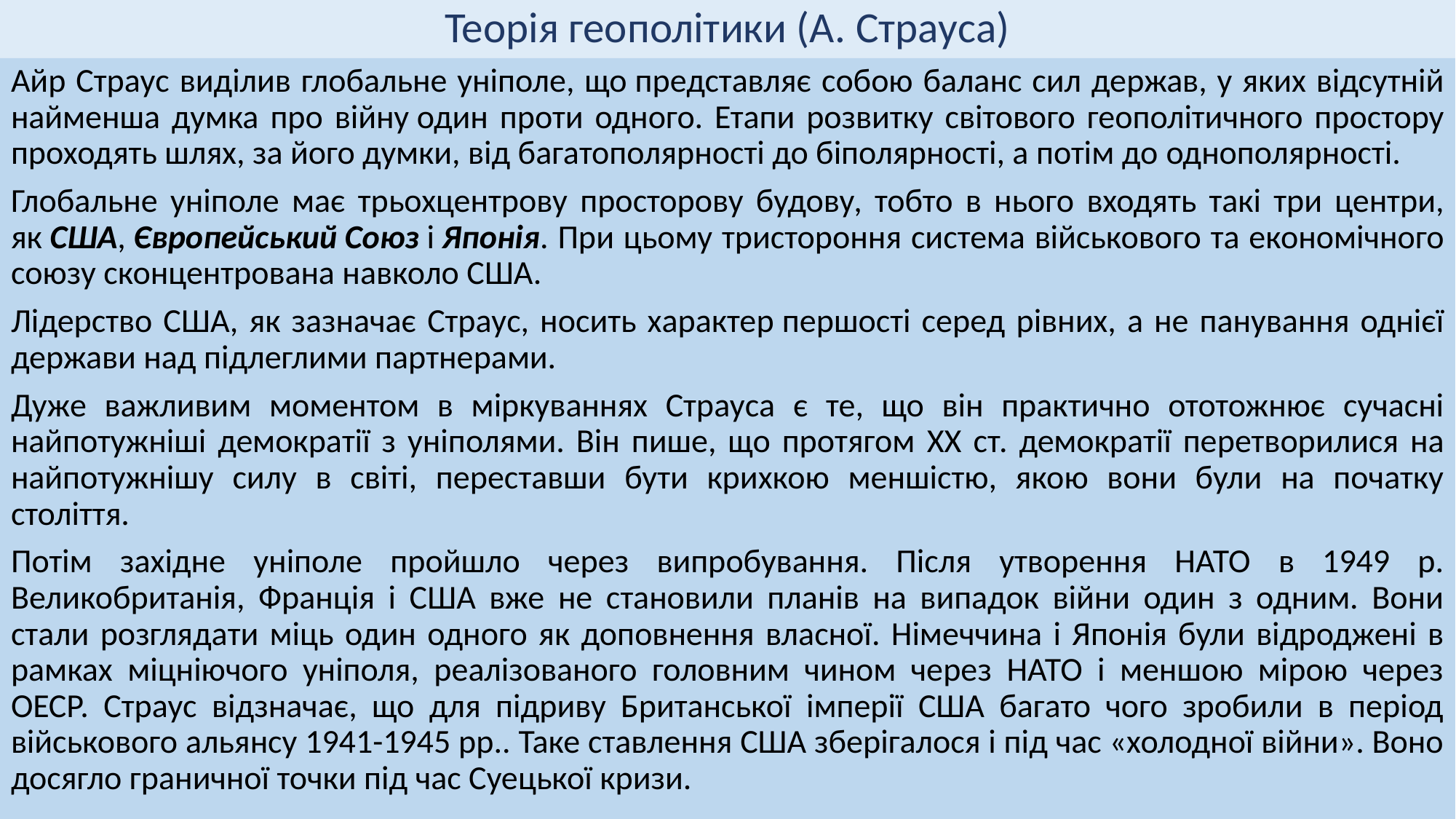

# Теорія геополітики (А. Страуса)
Айр Страус виділив глобальне уніполе, що представляє собою баланс сил держав, у яких відсутній найменша думка про війну один проти одного. Етапи розвитку світового геополітичного простору проходять шлях, за його думки, від багатополярності до біполярності, а потім до однополярності.
Глобальне уніполе має трьохцентрову просторову будову, тобто в нього входять такі три центри, як США, Європейський Союз і Японія. При цьому тристороння система військового та економічного союзу сконцентрована навколо США.
Лідерство США, як зазначає Страус, носить характер першості серед рівних, а не панування однієї держави над підлеглими партнерами.
Дуже важливим моментом в міркуваннях Страуса є те, що він практично ототожнює сучасні найпотужніші демократії з уніполями. Він пише, що протягом XX ст. демократії перетворилися на найпотужнішу силу в світі, переставши бути крихкою меншістю, якою вони були на початку століття.
Потім західне уніполе пройшло через випробування. Після утворення НАТО в 1949 р. Великобританія, Франція і США вже не становили планів на випадок війни один з одним. Вони стали розглядати міць один одного як доповнення власної. Німеччина і Японія були відроджені в рамках міцніючого уніполя, реалізованого головним чином через НАТО і меншою мірою через ОЕСР. Страус відзначає, що для підриву Британської імперії США багато чого зробили в період військового альянсу 1941-1945 рр.. Таке ставлення США зберігалося і під час «холодної війни». Воно досягло граничної точки під час Суецької кризи.